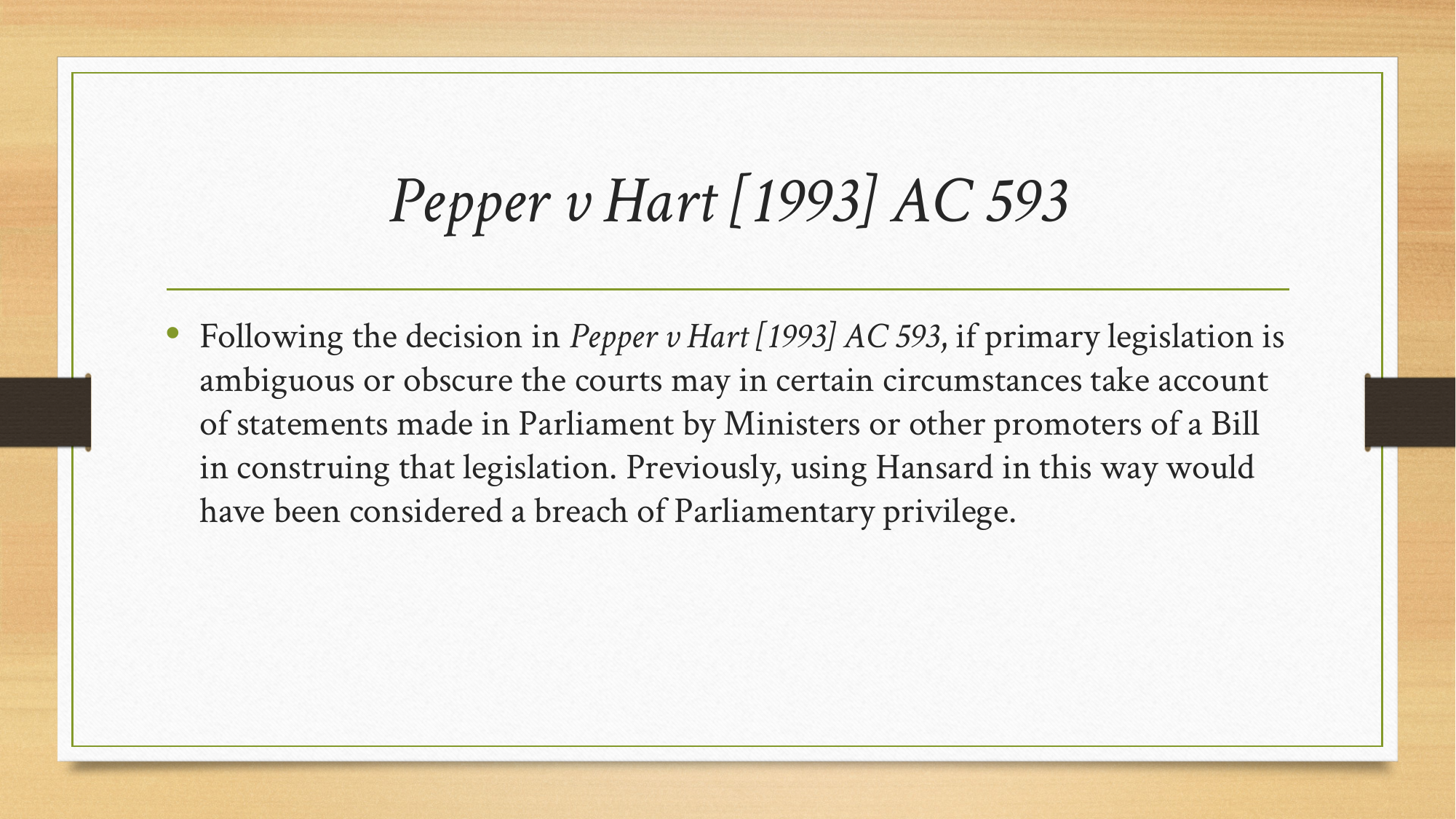

# Pepper v Hart [1993] AC 593
Following the decision in Pepper v Hart [1993] AC 593, if primary legislation is ambiguous or obscure the courts may in certain circumstances take account of statements made in Parliament by Ministers or other promoters of a Bill in construing that legislation. Previously, using Hansard in this way would have been considered a breach of Parliamentary privilege.